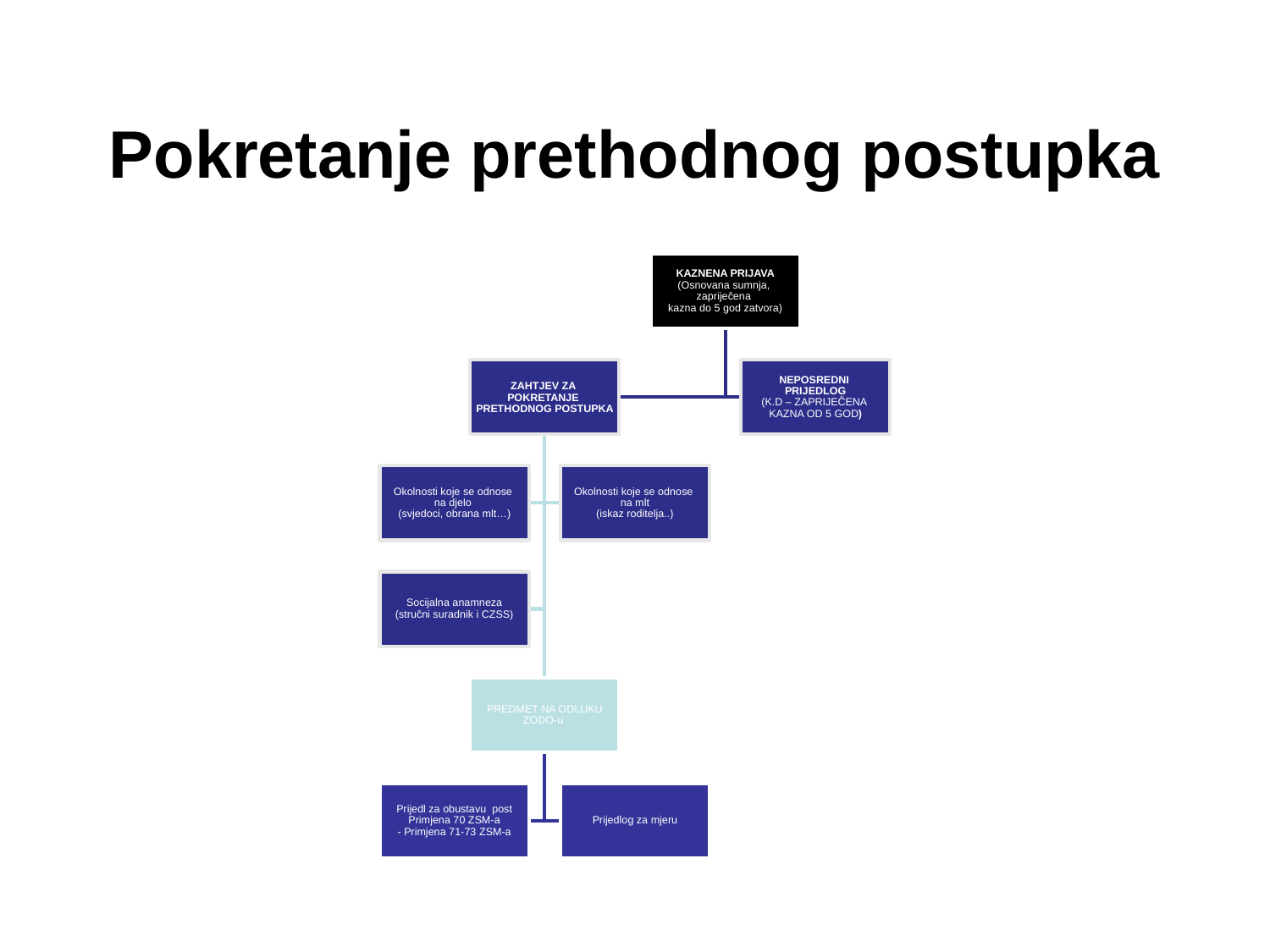

# Pokretanje prethodnog postupka
KAZNENA PRIJAVA
(Osnovana sumnja,  zapriječena
kazna do 5 god zatvora)

ZAHTJEV ZA
POKRETANJE
PRETHODNOG POSTUPKA

PREDMET NA ODLUKU
ZODO-u
Prijedl za obustavu  post
Primjena 70 ZSM-a
- Primjena 71-73 ZSM-a
Prijedlog za mjeru
Okolnosti koje se odnose
na djelo
(svjedoci, obrana mlt…)
Okolnosti koje se odnose
na mlt
(iskaz roditelja..)
Socijalna anamneza
(stručni suradnik i CZSS)
NEPOSREDNI
PRIJEDLOG
(K.D – ZAPRIJEČENA
KAZNA OD 5 GOD)